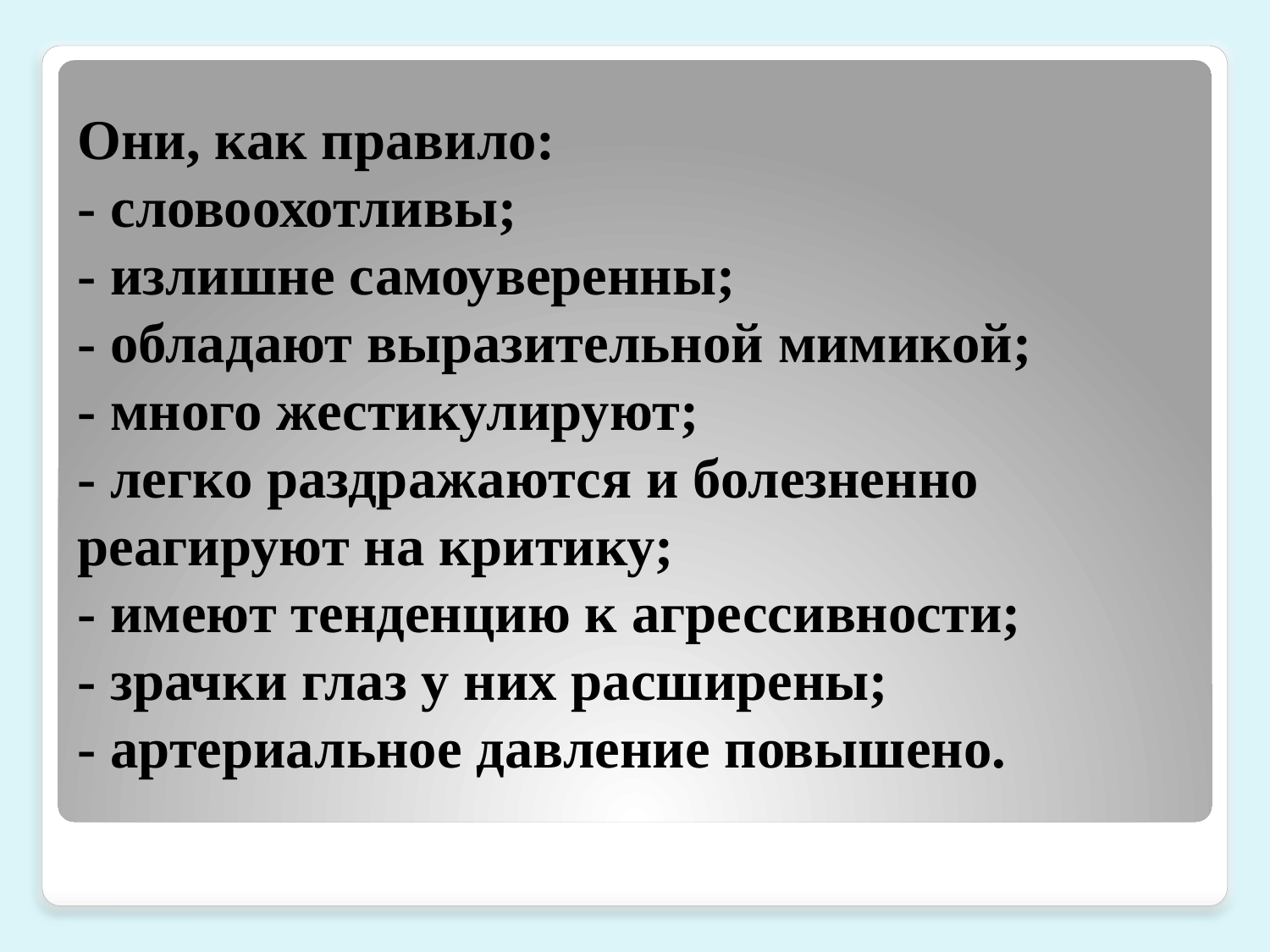

# Они, как правило: - словоохотливы; - излишне самоуверенны; - обладают выразительной мимикой; - много жестикулируют; - легко раздражаются и болезненно  реагируют на критику; - имеют тенденцию к агрессивности; - зрачки глаз у них расширены; - артериальное давление повышено.